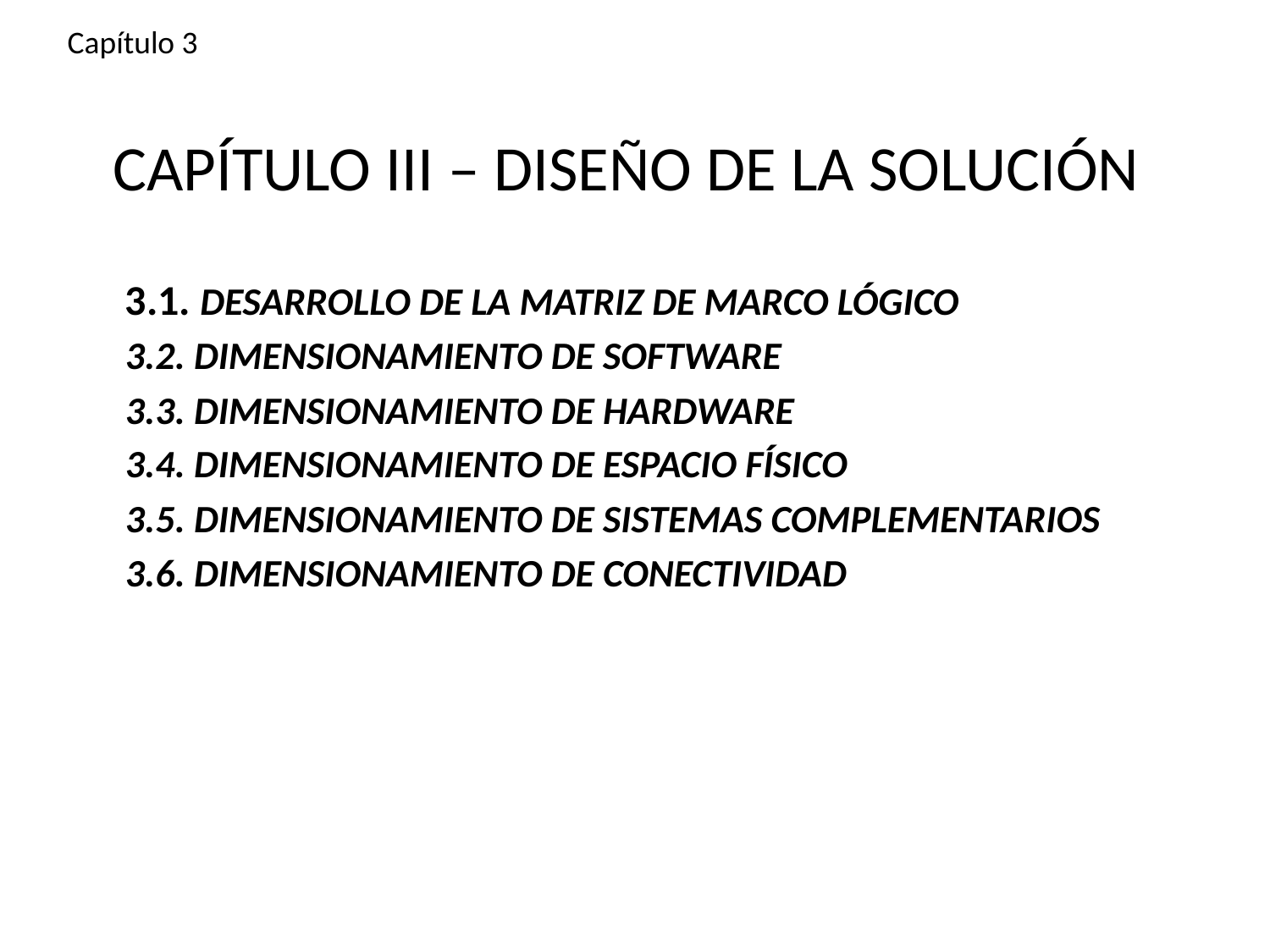

Capítulo 3
# CAPÍTULO III – DISEÑO DE LA SOLUCIÓN
	3.1. DESARROLLO DE LA MATRIZ DE MARCO LÓGICO
	3.2. DIMENSIONAMIENTO DE SOFTWARE
	3.3. DIMENSIONAMIENTO DE HARDWARE
	3.4. DIMENSIONAMIENTO DE ESPACIO FÍSICO
	3.5. DIMENSIONAMIENTO DE SISTEMAS COMPLEMENTARIOS
	3.6. DIMENSIONAMIENTO DE CONECTIVIDAD